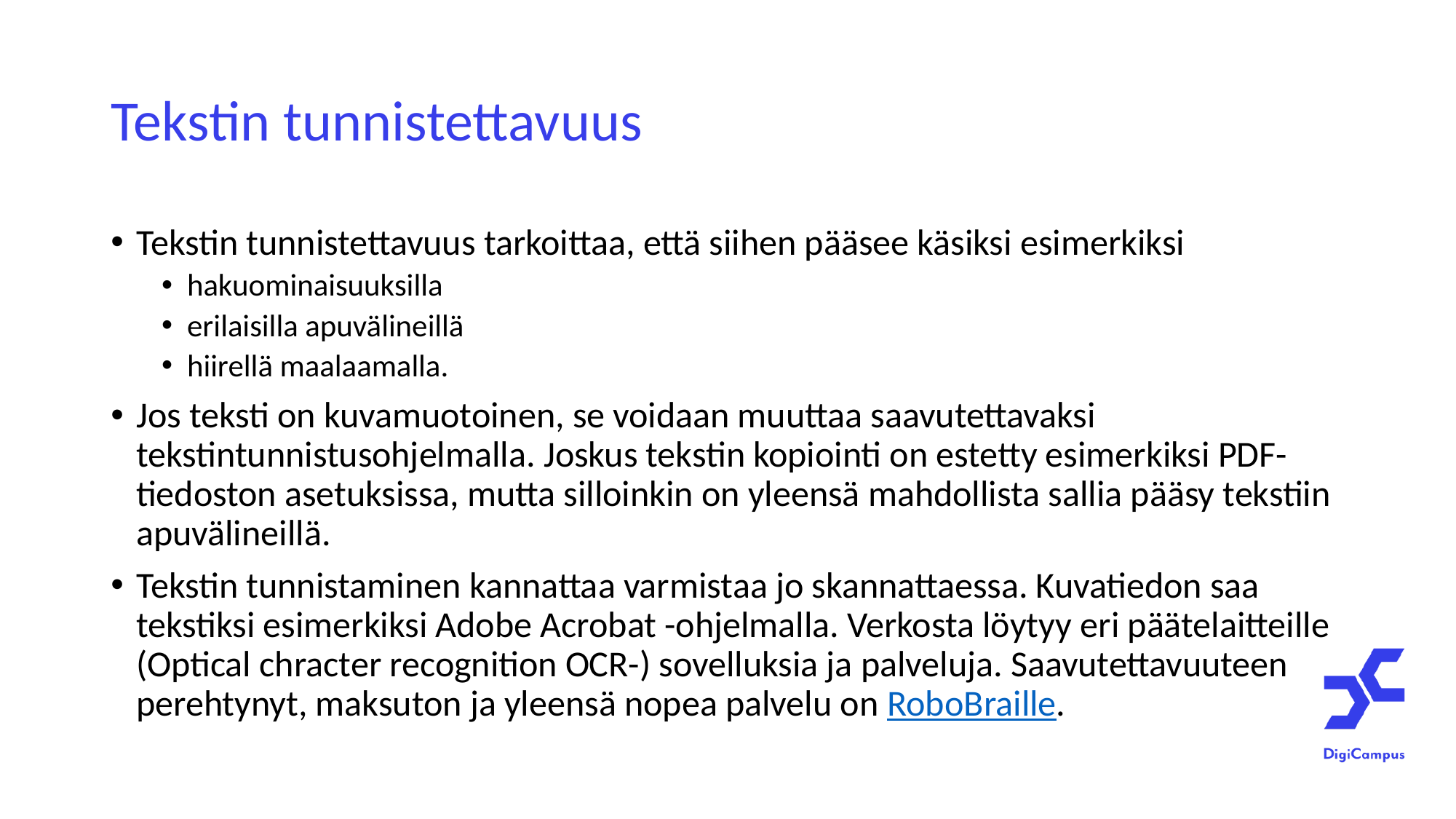

# Tekstin tunnistettavuus
Tekstin tunnistettavuus tarkoittaa, että siihen pääsee käsiksi esimerkiksi
hakuominaisuuksilla
erilaisilla apuvälineillä
hiirellä maalaamalla.
Jos teksti on kuvamuotoinen, se voidaan muuttaa saavutettavaksi tekstintunnistusohjelmalla. Joskus tekstin kopiointi on estetty esimerkiksi PDF-tiedoston asetuksissa, mutta silloinkin on yleensä mahdollista sallia pääsy tekstiin apuvälineillä.
Tekstin tunnistaminen kannattaa varmistaa jo skannattaessa. Kuvatiedon saa tekstiksi esimerkiksi Adobe Acrobat -ohjelmalla. Verkosta löytyy eri päätelaitteille (Optical chracter recognition OCR-) sovelluksia ja palveluja. Saavutettavuuteen perehtynyt, maksuton ja yleensä nopea palvelu on RoboBraille.